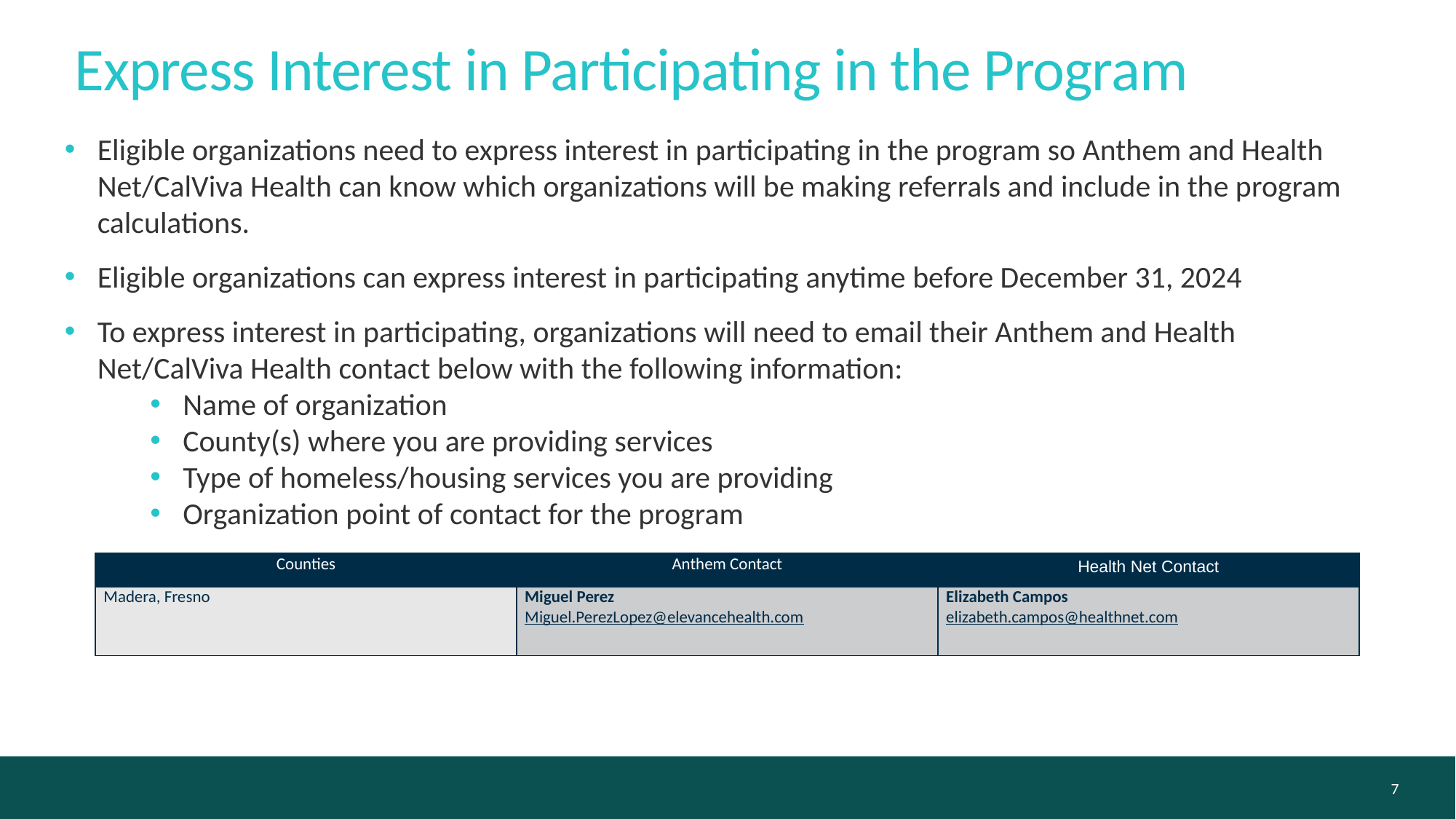

Express Interest in Participating in the Program
Eligible organizations need to express interest in participating in the program so Anthem and Health Net/CalViva Health can know which organizations will be making referrals and include in the program calculations.
Eligible organizations can express interest in participating anytime before December 31, 2024
To express interest in participating, organizations will need to email their Anthem and Health Net/CalViva Health contact below with the following information:
Name of organization
County(s) where you are providing services
Type of homeless/housing services you are providing
Organization point of contact for the program
| Counties | Anthem Contact | Health Net Contact |
| --- | --- | --- |
| Madera, Fresno | Miguel Perez Miguel.PerezLopez@elevancehealth.com | Elizabeth Campos elizabeth.campos@healthnet.com |
7